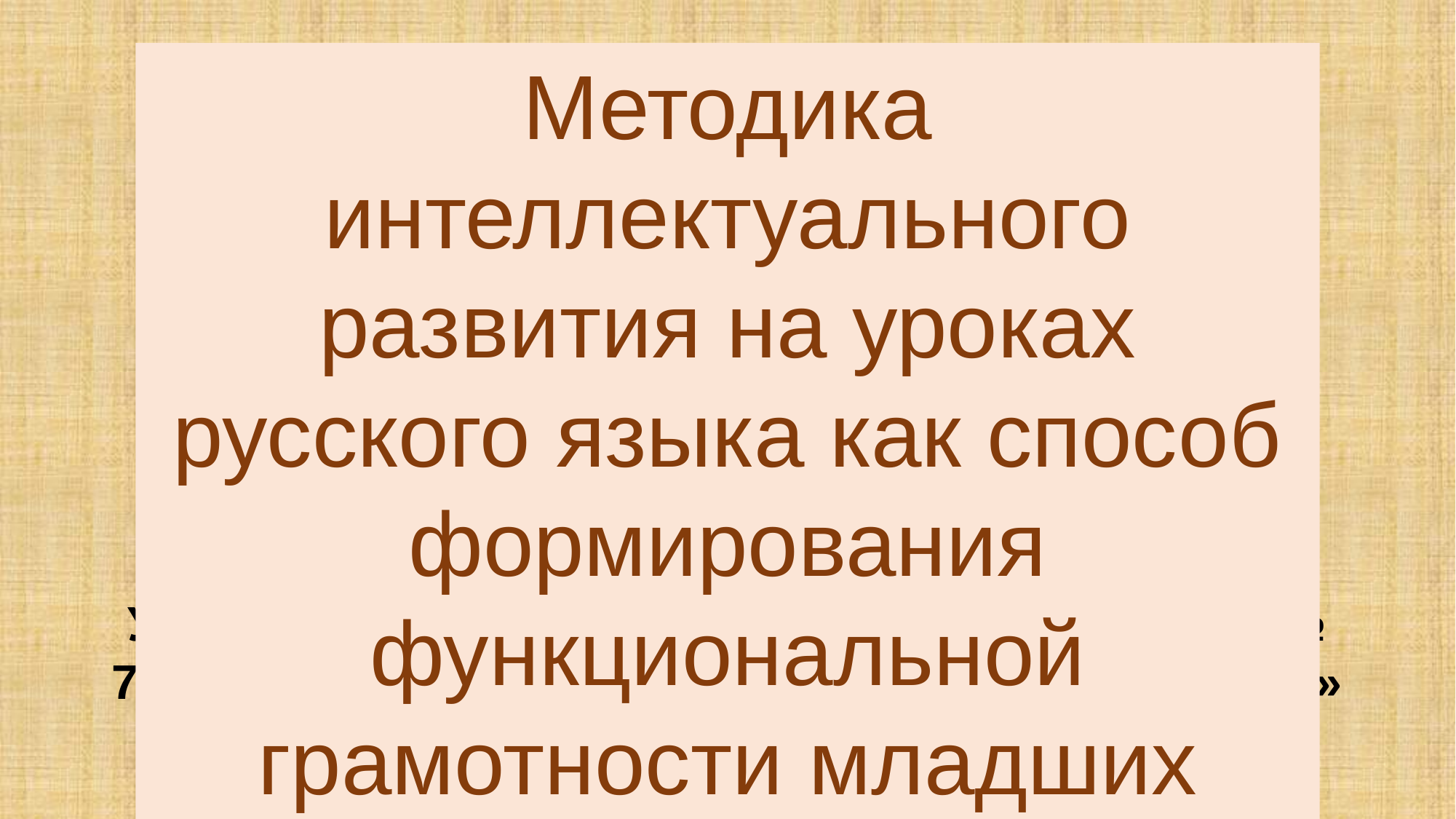

Методика интеллектуального развития на уроках русского языка как способ формирования функциональной грамотности младших школьников
Молчанова Ольга Владимировна
Учитель начальных классов МАОУ  «Гимназия № 76 им. Героя Советского Союза Никандровой А.А.» г. Ростова-на-Дону. Абсолютный победитель районного этапа Всероссийского конкурса «Учитель года-2022»